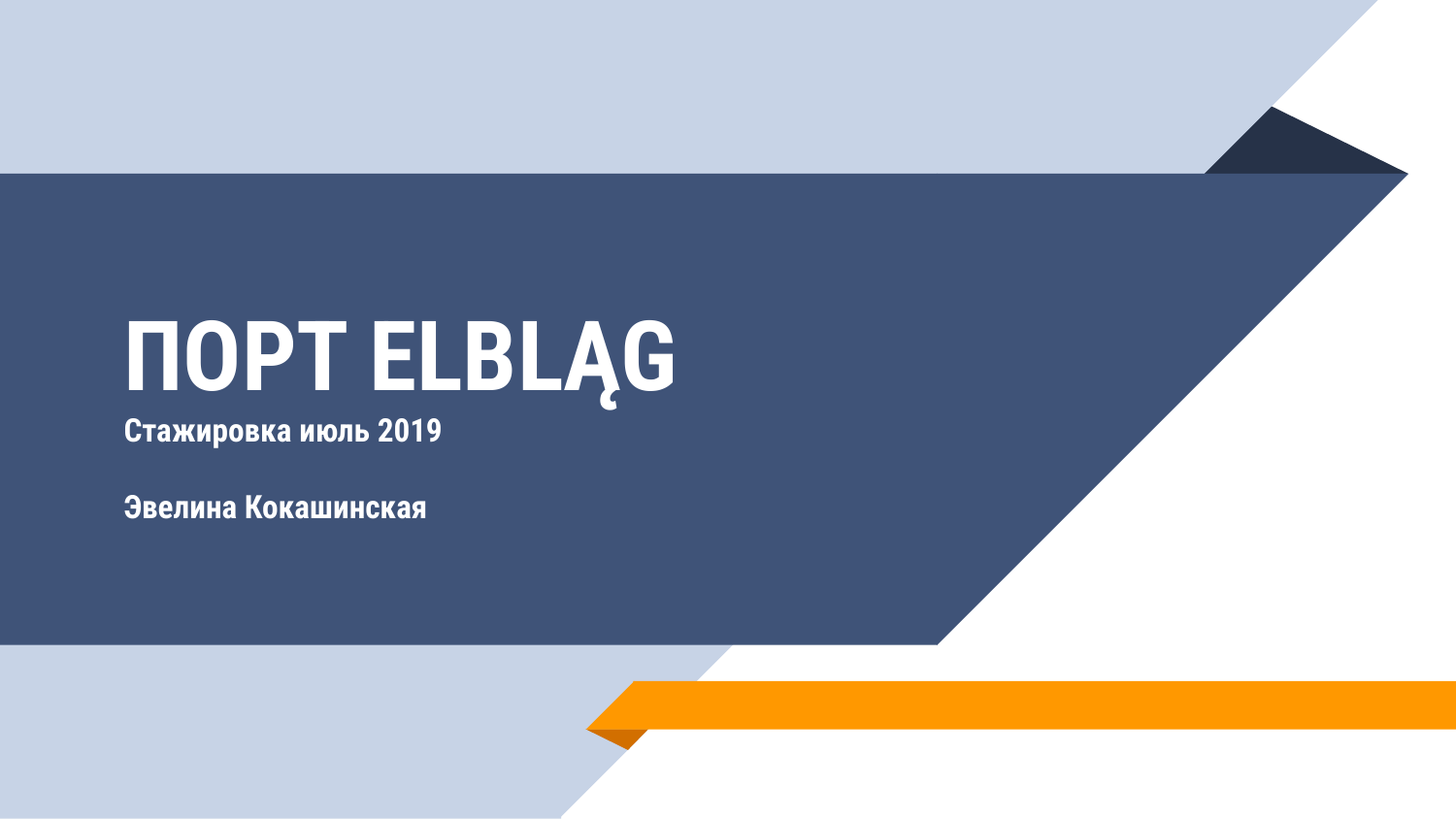

# ПОРТ ELBLĄG Стажировка июль 2019 Эвелина Кокашинская